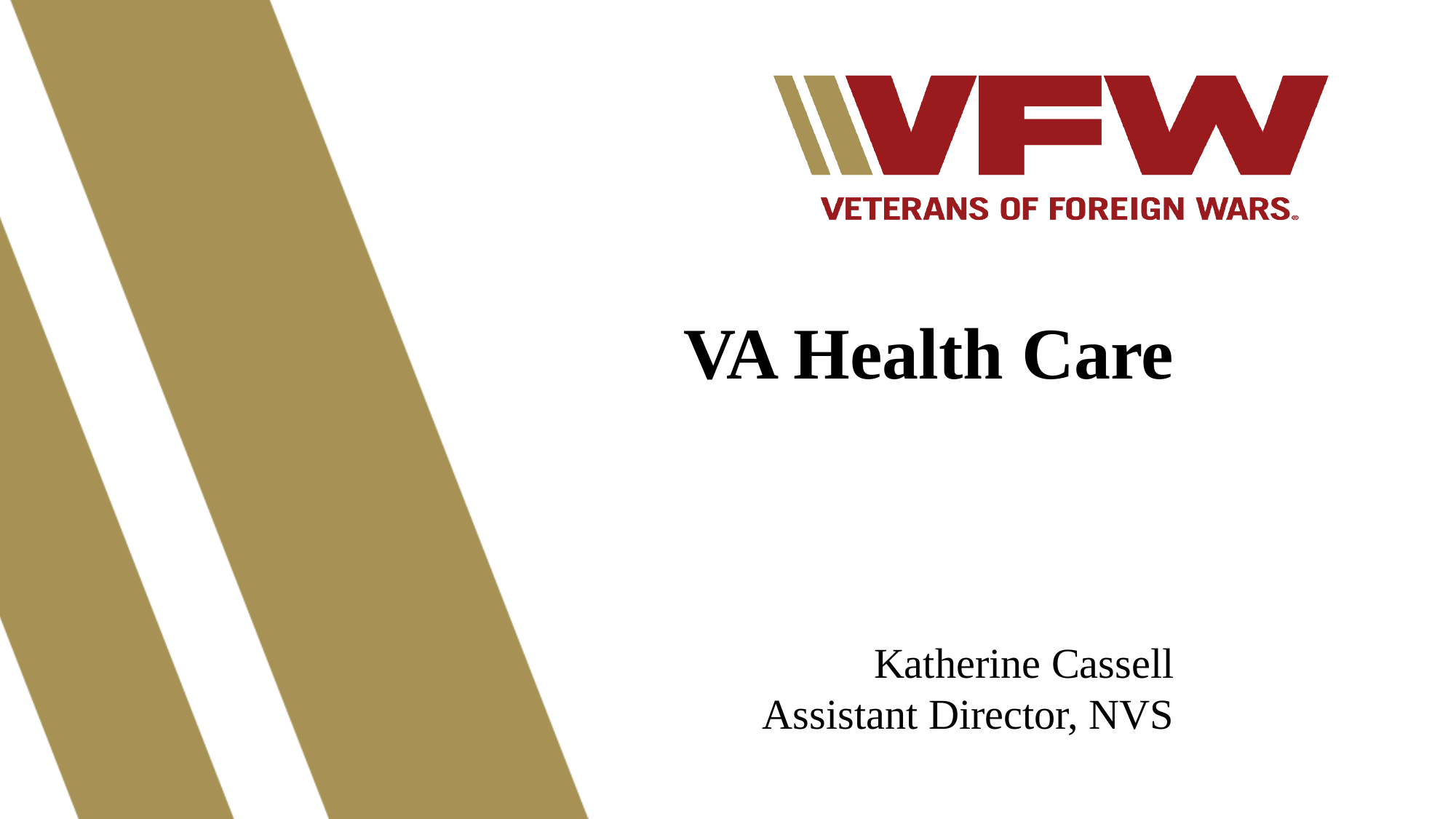

VA Health Care
Katherine Cassell
Assistant Director, NVS